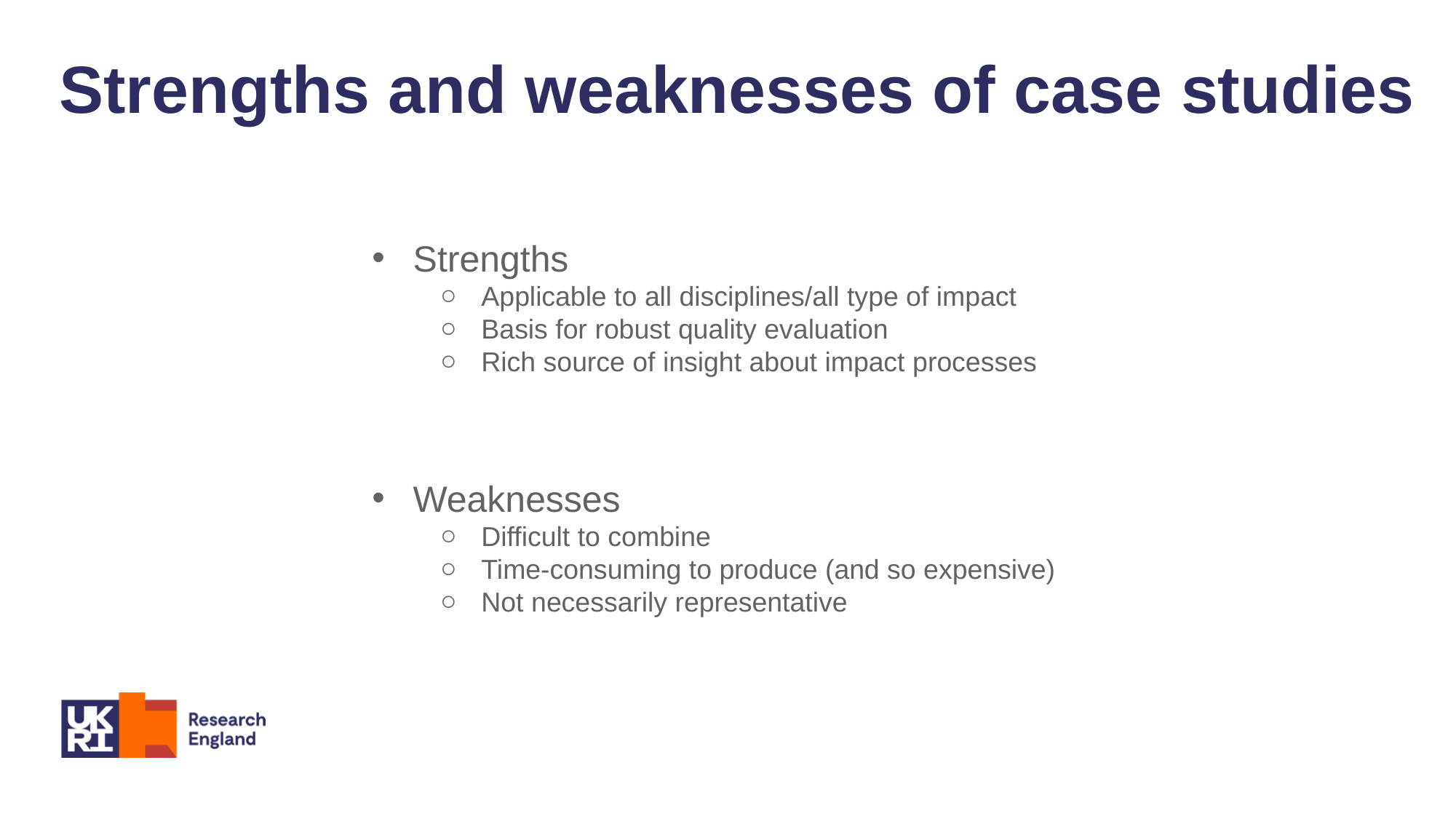

Strengths and weaknesses of case studies
Strengths
Applicable to all disciplines/all type of impact
Basis for robust quality evaluation
Rich source of insight about impact processes

Weaknesses
Difficult to combine
Time-consuming to produce (and so expensive)
Not necessarily representative